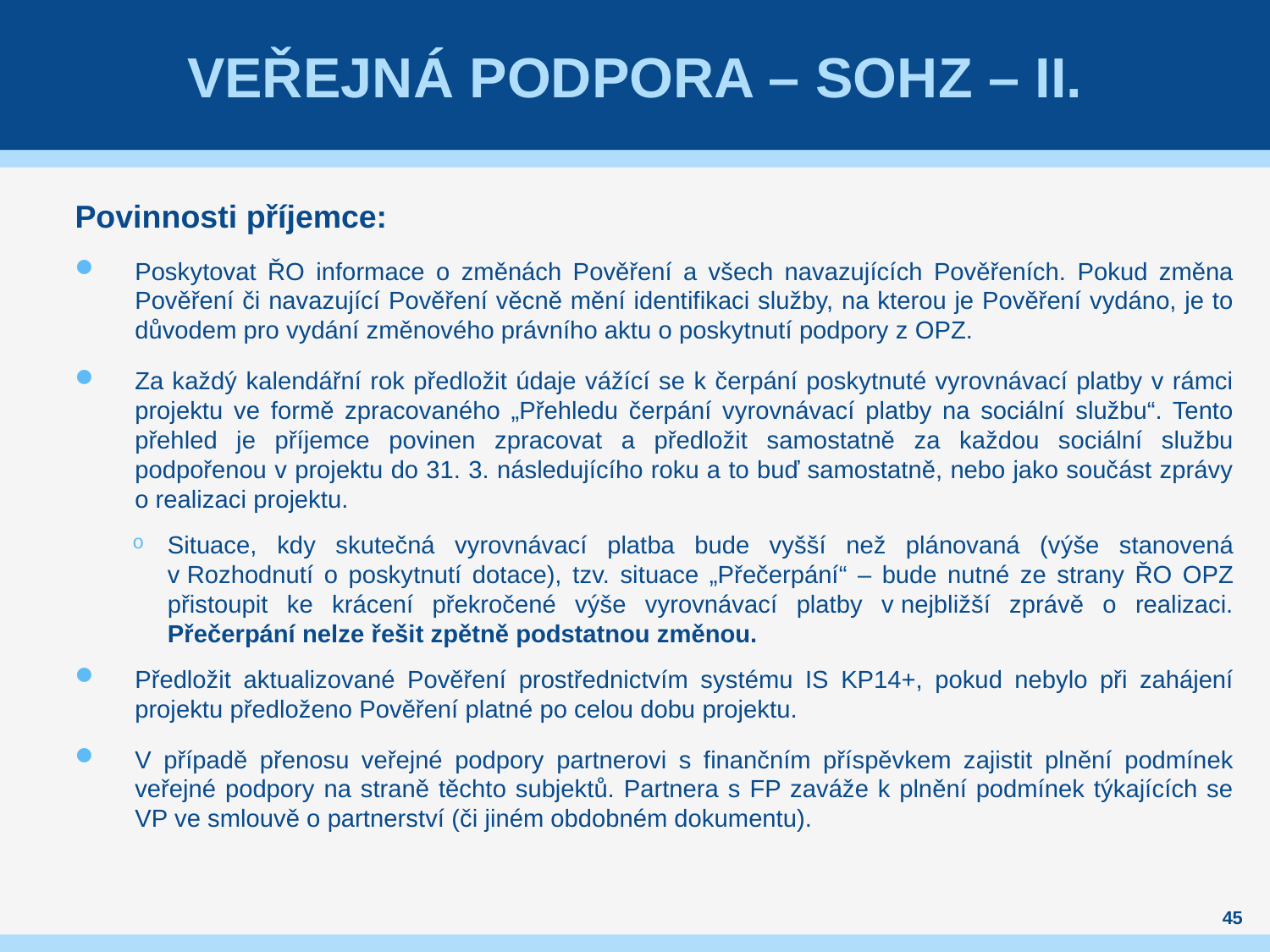

# Veřejná podpora – SOHZ – II.
Povinnosti příjemce:
Poskytovat ŘO informace o změnách Pověření a všech navazujících Pověřeních. Pokud změna Pověření či navazující Pověření věcně mění identifikaci služby, na kterou je Pověření vydáno, je to důvodem pro vydání změnového právního aktu o poskytnutí podpory z OPZ.
Za každý kalendářní rok předložit údaje vážící se k čerpání poskytnuté vyrovnávací platby v rámci projektu ve formě zpracovaného „Přehledu čerpání vyrovnávací platby na sociální službu“. Tento přehled je příjemce povinen zpracovat a předložit samostatně za každou sociální službu podpořenou v projektu do 31. 3. následujícího roku a to buď samostatně, nebo jako součást zprávy o realizaci projektu.
Situace, kdy skutečná vyrovnávací platba bude vyšší než plánovaná (výše stanovená v Rozhodnutí o poskytnutí dotace), tzv. situace „Přečerpání“ – bude nutné ze strany ŘO OPZ přistoupit ke krácení překročené výše vyrovnávací platby v nejbližší zprávě o realizaci. Přečerpání nelze řešit zpětně podstatnou změnou.
Předložit aktualizované Pověření prostřednictvím systému IS KP14+, pokud nebylo při zahájení projektu předloženo Pověření platné po celou dobu projektu.
V případě přenosu veřejné podpory partnerovi s finančním příspěvkem zajistit plnění podmínek veřejné podpory na straně těchto subjektů. Partnera s FP zaváže k plnění podmínek týkajících se VP ve smlouvě o partnerství (či jiném obdobném dokumentu).

45